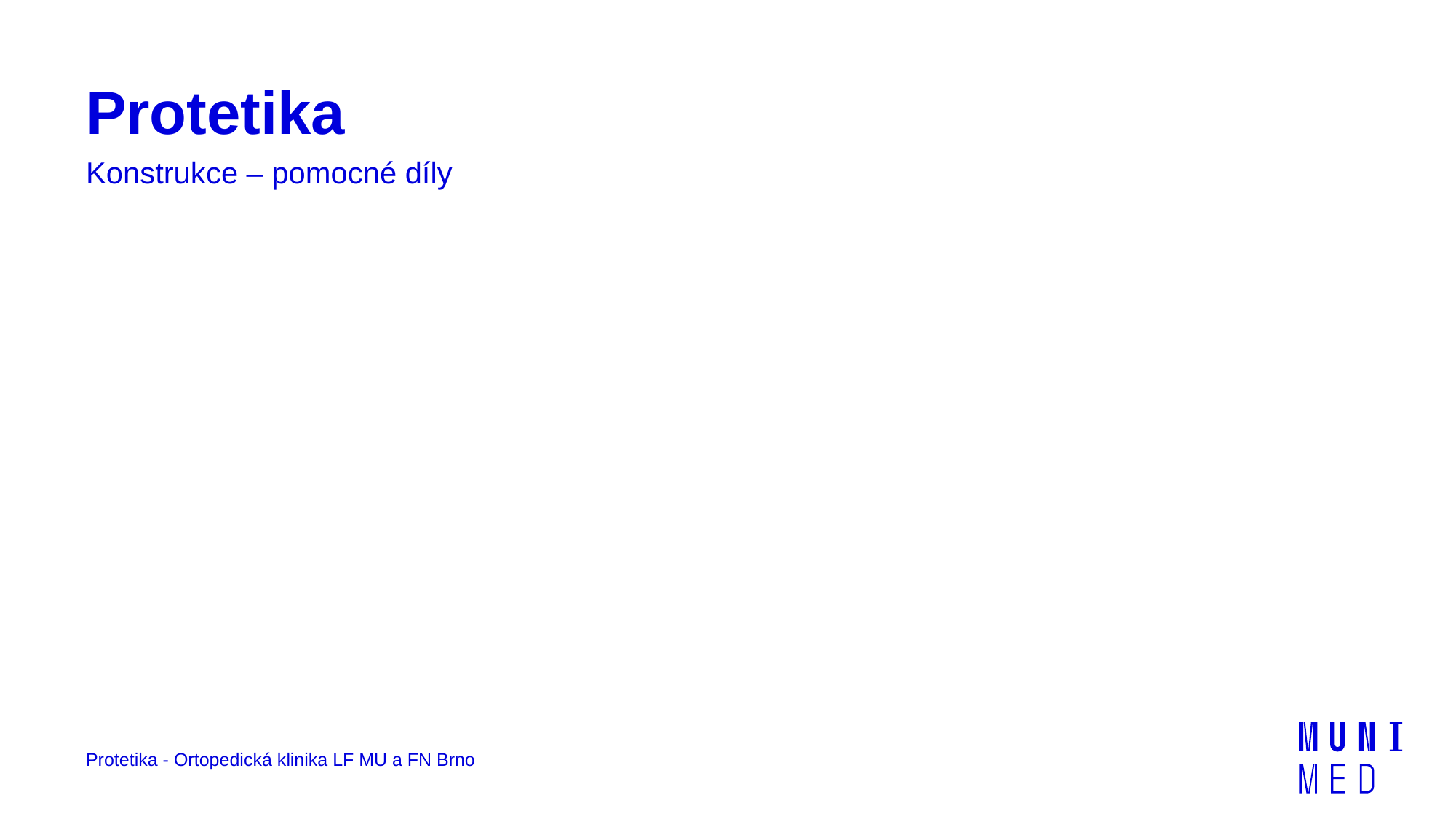

# Protetika
Konstrukce – pomocné díly

Protetika - Ortopedická klinika LF MU a FN Brno